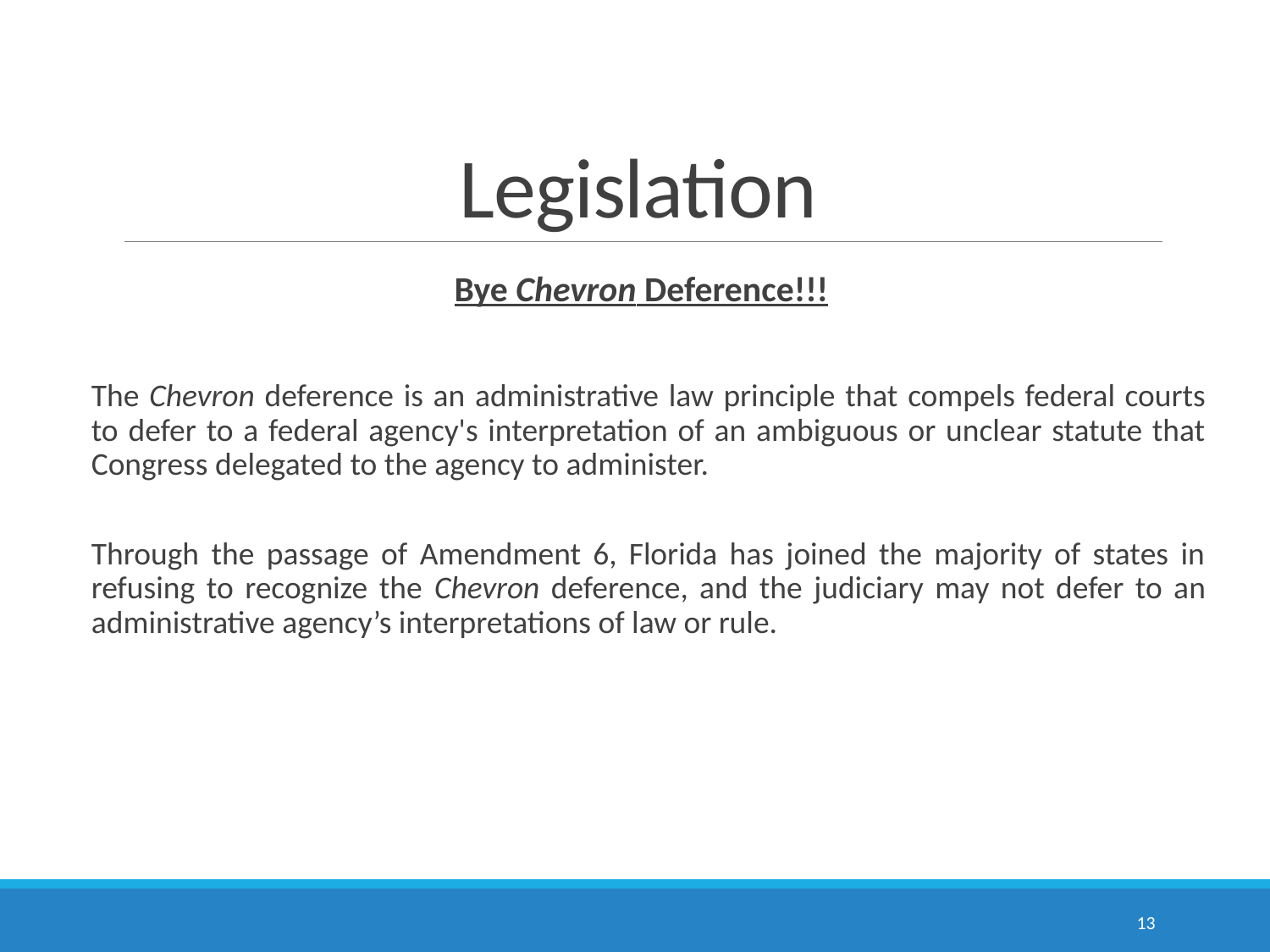

# Legislation

Bye Chevron Deference!!!

The Chevron deference is an administrative law principle that compels federal courts to defer to a federal agency's interpretation of an ambiguous or unclear statute that Congress delegated to the agency to administer.

Through the passage of Amendment 6, Florida has joined the majority of states in refusing to recognize the Chevron deference, and the judiciary may not defer to an administrative agency’s interpretations of law or rule.
13